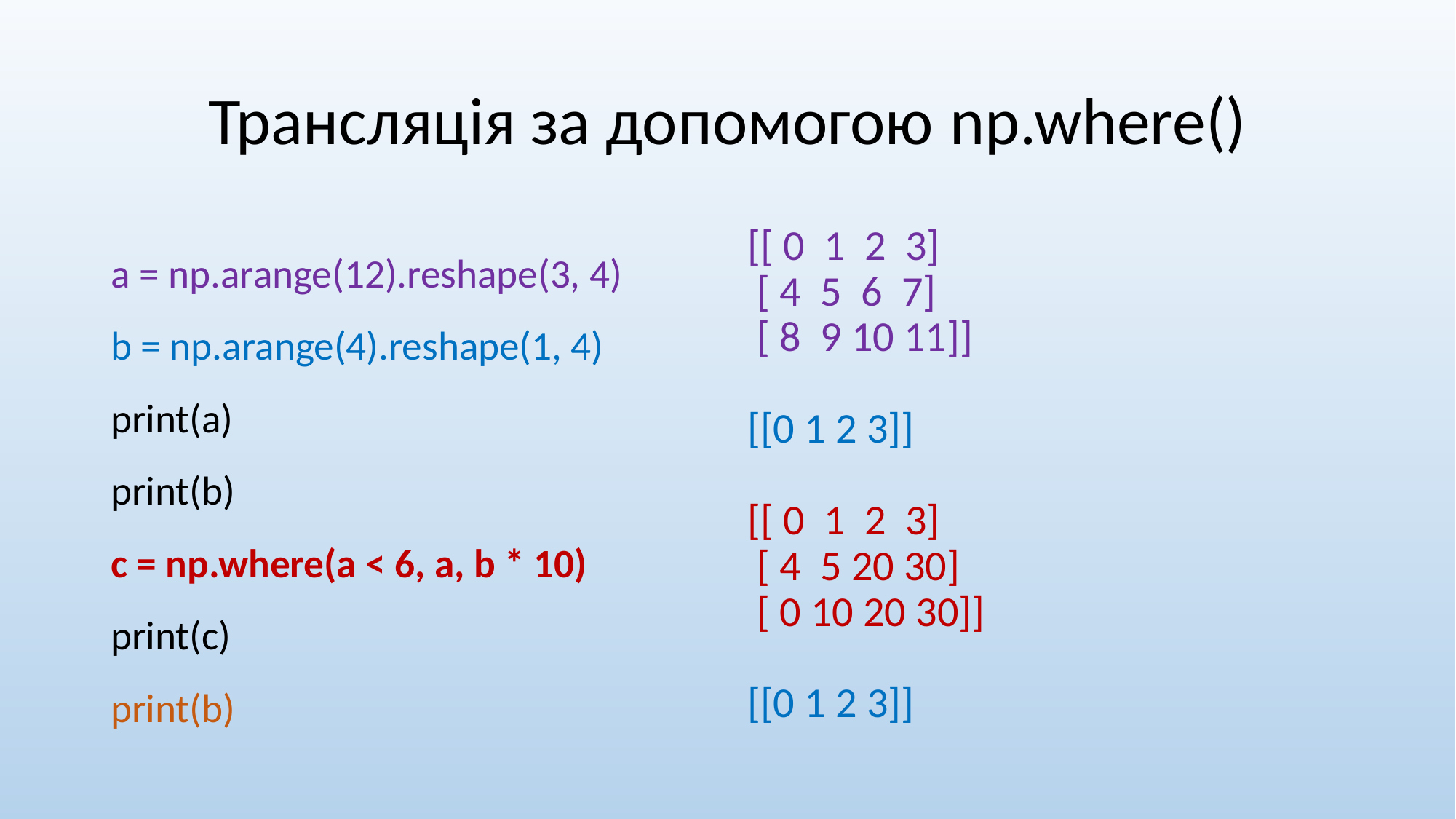

# Трансляція за допомогою np.where()
a = np.arange(12).reshape(3, 4)
b = np.arange(4).reshape(1, 4)
print(a)
print(b)
c = np.where(a < 6, a, b * 10)
print(c)
print(b)

[[ 0  1  2  3]
 [ 4  5  6  7]
 [ 8  9 10 11]]

[[0 1 2 3]]

[[ 0  1  2  3]
 [ 4  5 20 30]
 [ 0 10 20 30]]

[[0 1 2 3]]